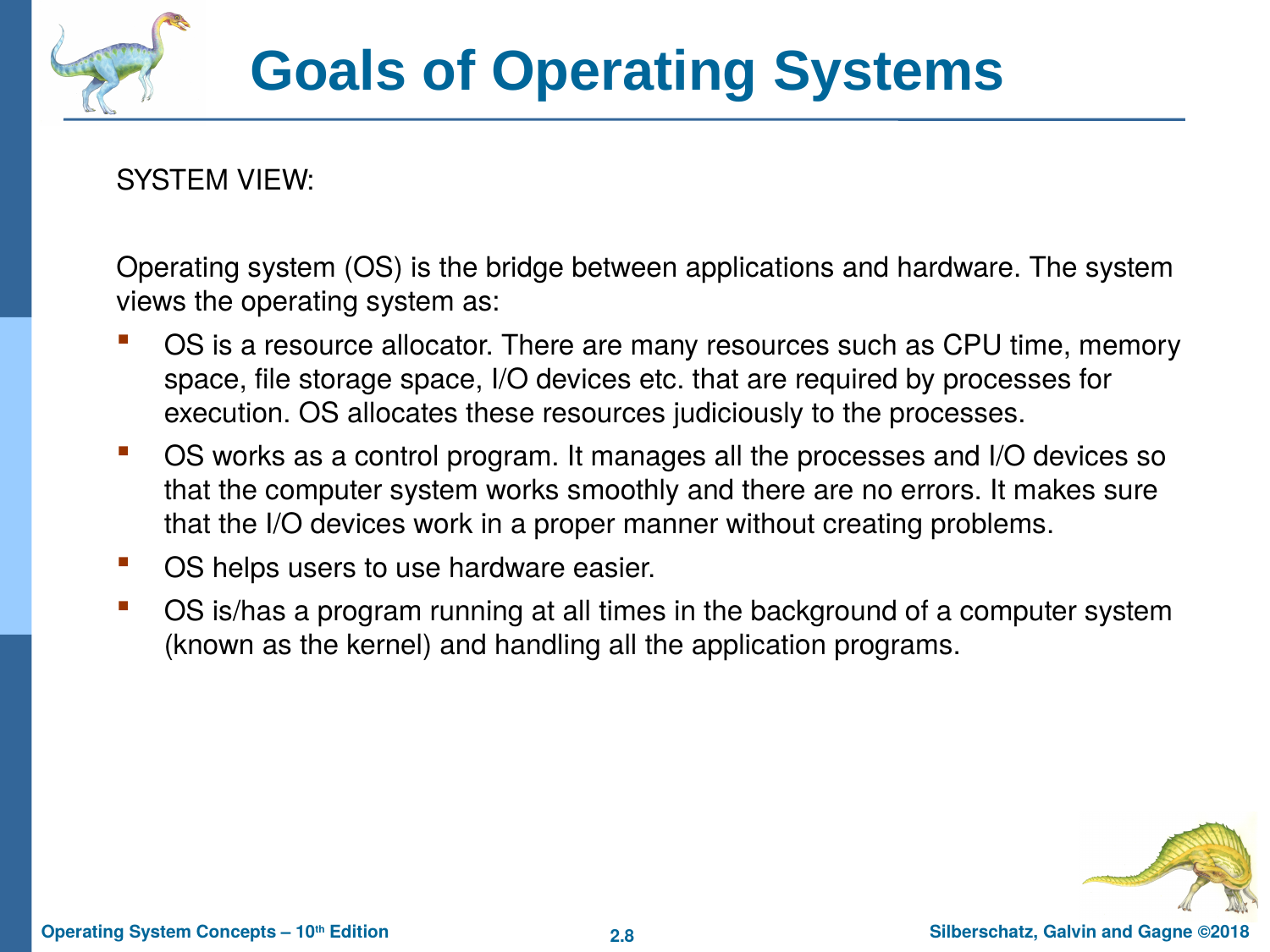

Goals of Operating Systems
SYSTEM VIEW:

Operating system (OS) is the bridge between applications and hardware. The system views the operating system as:
OS is a resource allocator. There are many resources such as CPU time, memory space, file storage space, I/O devices etc. that are required by processes for execution. OS allocates these resources judiciously to the processes.
OS works as a control program. It manages all the processes and I/O devices so that the computer system works smoothly and there are no errors. It makes sure that the I/O devices work in a proper manner without creating problems.
OS helps users to use hardware easier.
OS is/has a program running at all times in the background of a computer system (known as the kernel) and handling all the application programs.